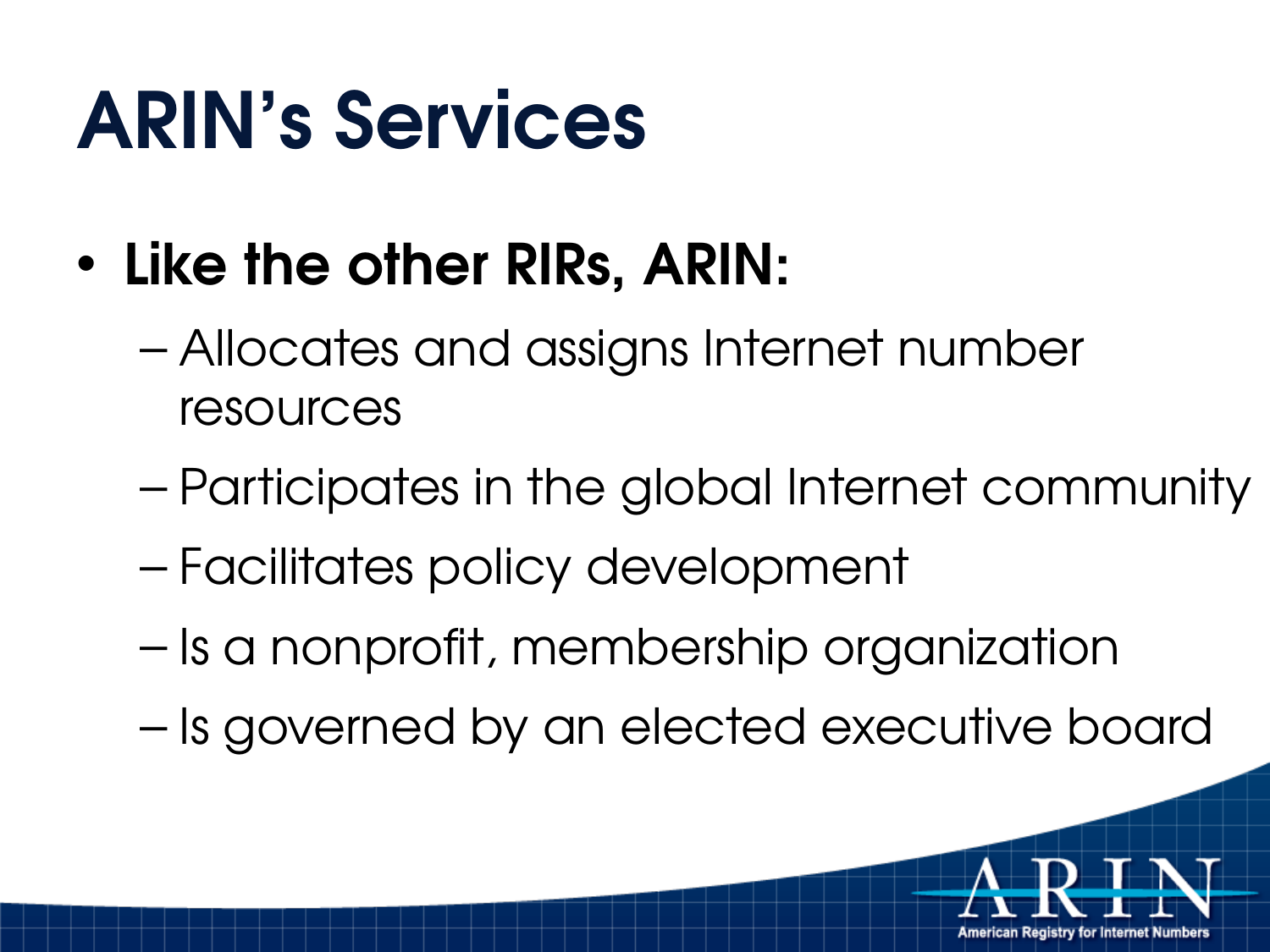

# ARIN’s Services
Like the other RIRs, ARIN:
Allocates and assigns Internet number resources
Participates in the global Internet community
Facilitates policy development
Is a nonprofit, membership organization
Is governed by an elected executive board